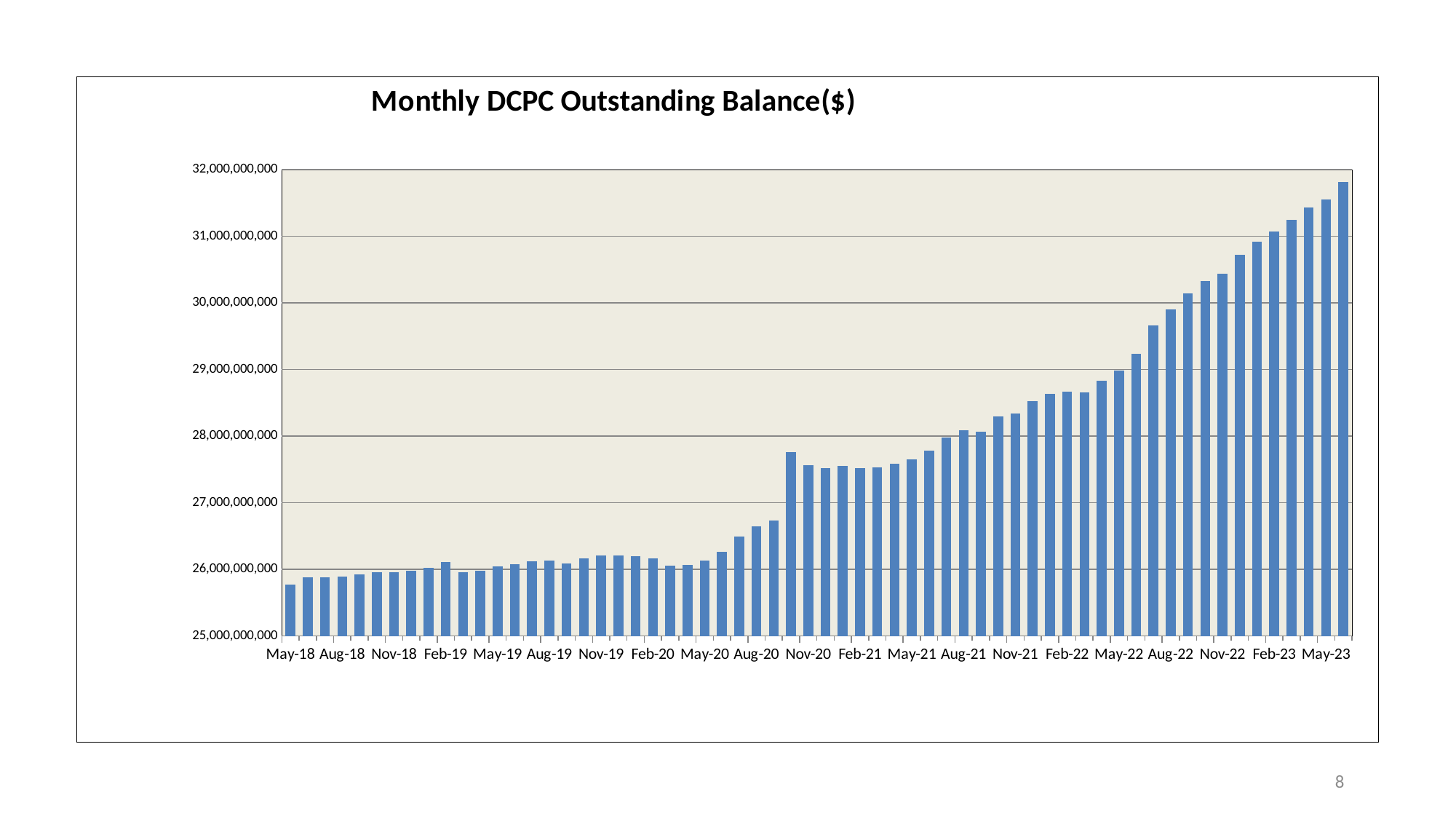

### Chart: Monthly DCPC Outstanding Balance($)

| Category | 14,194,322,846.23 |
|---|---|
| 43221 | 25768412238.35 |
| 43252 | 25884995209.1 |
| 43282 | 25879185102.5 |
| 43313 | 25893878774.17 |
| 43344 | 25924392296.24 |
| 43374 | 25960530118.82 |
| 43405 | 25953317500.79 |
| 43435 | 25982332248.24 |
| 43466 | 26023987961.06 |
| 43497 | 26109786722.83 |
| 43525 | 25962899515.67 |
| 43556 | 25983737436.45 |
| 43586 | 26046857314.23 |
| 43617 | 26079245859.12 |
| 43647 | 26117087286.47 |
| 43678 | 26133378484.48 |
| 43709 | 26093846624.04 |
| 43739 | 26167062351.07 |
| 43770 | 26206416711.07 |
| 43800 | 26205088033.01 |
| 43831 | 26201181166.74 |
| 43862 | 26168937456.6 |
| 43891 | 26056051535.53 |
| 43922 | 26068762419.52 |
| 43952 | 26136496392.04 |
| 43983 | 26268254546.1 |
| 44013 | 26490590106.74 |
| 44044 | 26640844637.52 |
| 44075 | 26731755040.95 |
| 44105 | 27765963889.45 |
| 44136 | 27569465407.88 |
| 44166 | 27520153028.1 |
| 44197 | 27552841842.29 |
| 44228 | 27516368987.35 |
| 44256 | 27536432209.11 |
| 44287 | 27589597842.85 |
| 44317 | 27655969633.7 |
| 44348 | 27779876973.0 |
| 44378 | 27974939607.9 |
| 44409 | 28092193697.74 |
| 44440 | 28069624256.93 |
| 44470 | 28299027432.29 |
| 44501 | 28335105194.53 |
| 44531 | 28528934453.72 |
| 44562 | 28637714473.73 |
| 44593 | 28672742066.55 |
| 44621 | 28659915754.73 |
| 44652 | 28828468429.4 |
| 44682 | 28987810174.0 |
| 44713 | 29238585643.43 |
| 44743 | 29660216180.76 |
| 44774 | 29904854877.83 |
| 44805 | 30147290344.17 |
| 44835 | 30325403926.38 |
| 44866 | 30437108706.03 |
| 44896 | 30727777539.58 |
| 44927 | 30924523480.16 |
| 44958 | 31072902021.04 |
| 44986 | 31243867543.65 |
| 45017 | 31428367426.31 |
| 45047 | 31548738935.09 |
| 45078 | 31812616144.12 |
8